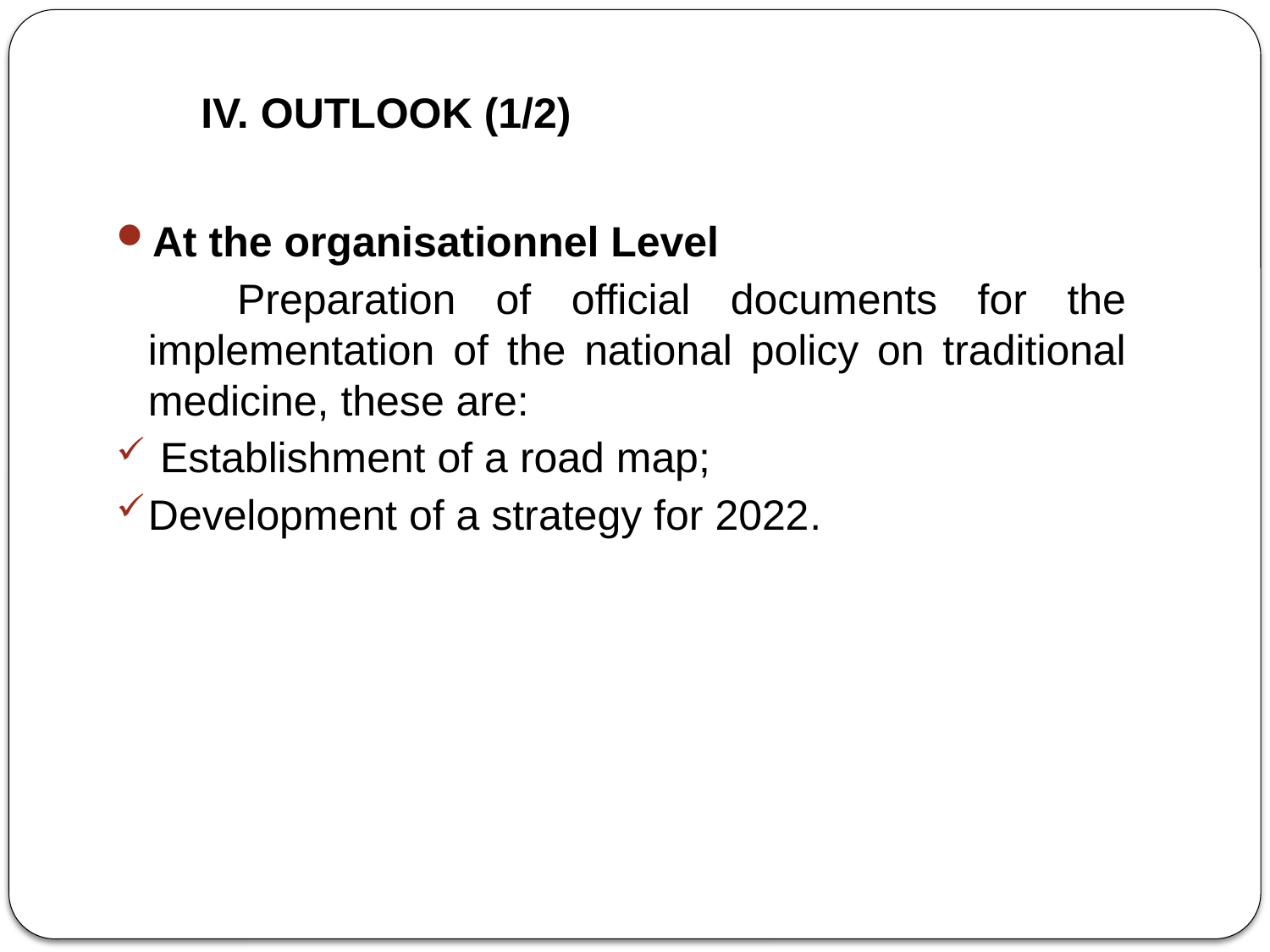

IV. OUTLOOK (1/2)
At the organisationnel Level
   Preparation of official documents for the implementation of the national policy on traditional medicine, these are:
 Establishment of a road map;
Development of a strategy for 2022.